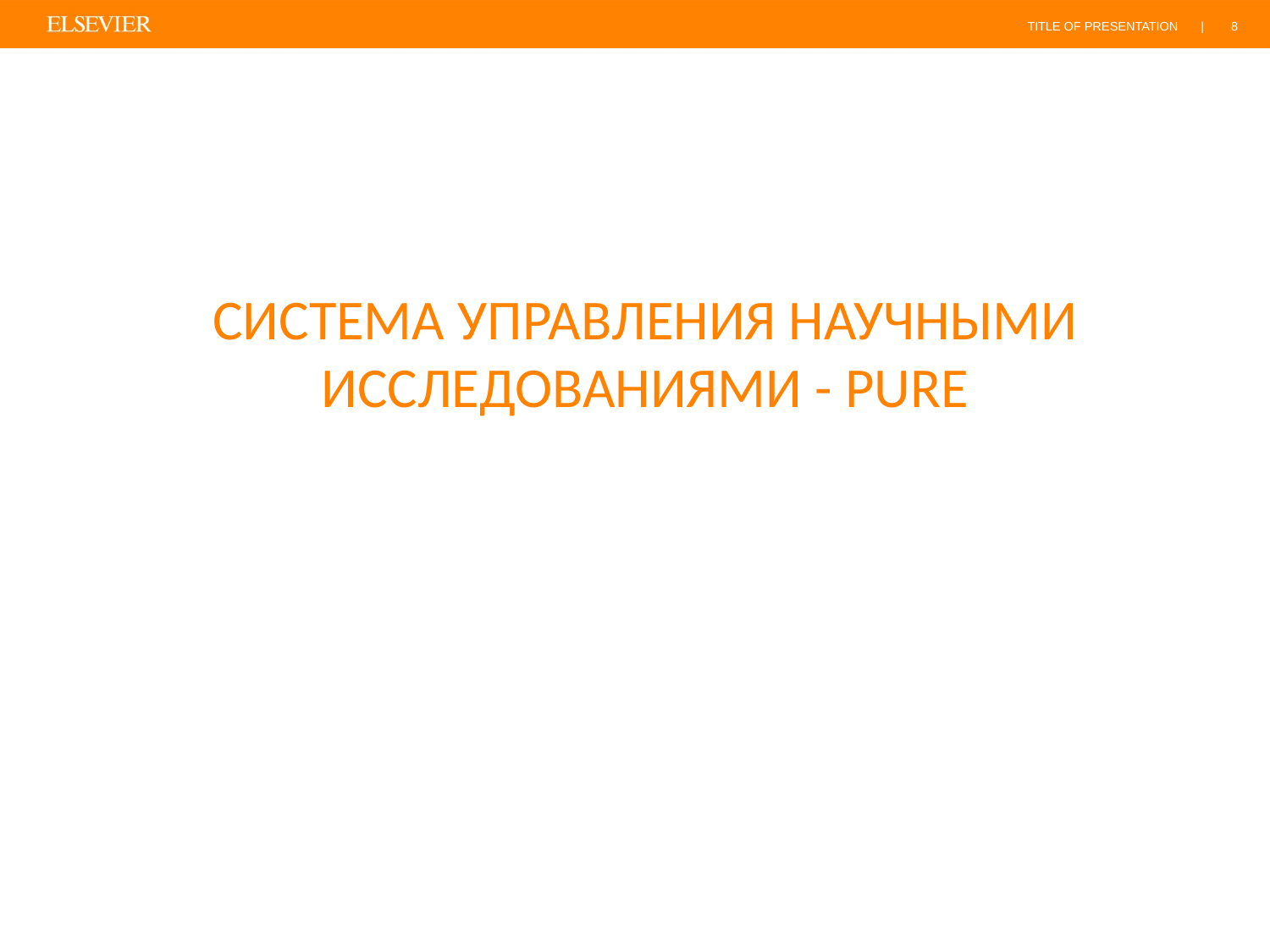

8
CИСТЕМА УПРАВЛЕНИЯ НАУЧНЫМИ ИССЛЕДОВАНИЯМИ - PURE